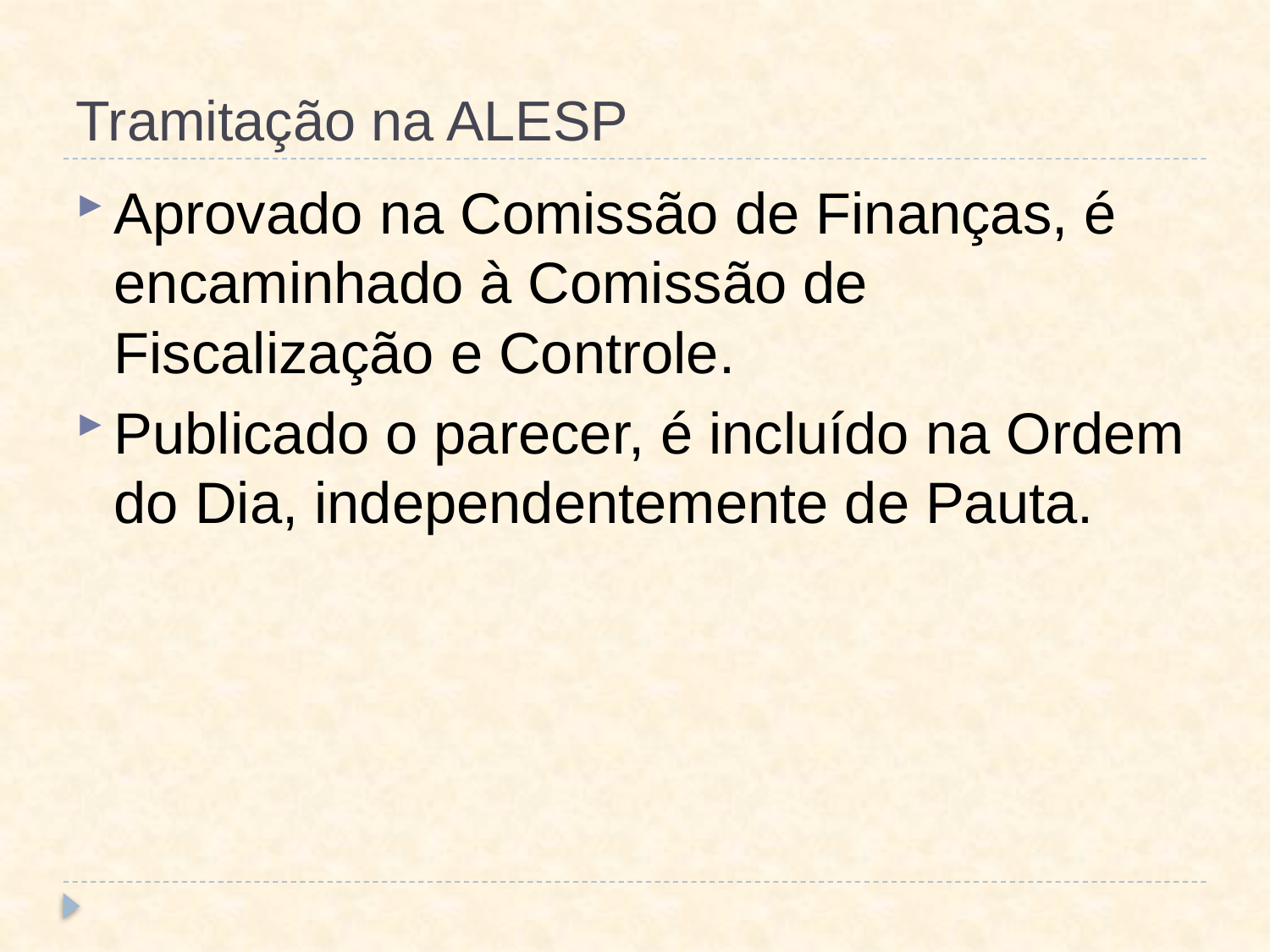

# Tramitação na ALESP
Aprovado na Comissão de Finanças, é encaminhado à Comissão de Fiscalização e Controle.
Publicado o parecer, é incluído na Ordem do Dia, independentemente de Pauta.